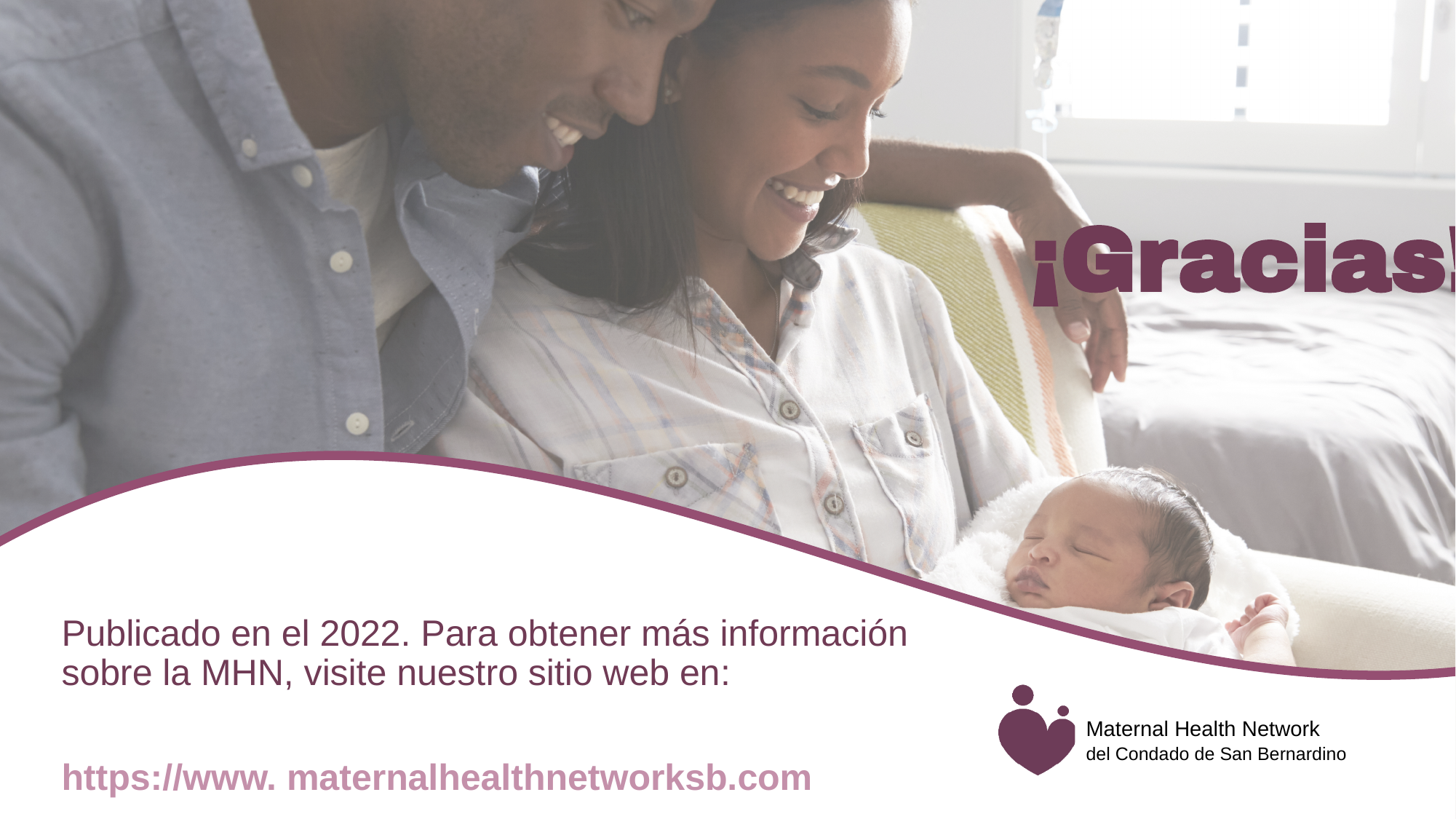

# ¡Gracias!
Publicado en el 2022. Para obtener más información sobre la MHN, visite nuestro sitio web en:

https://www. maternalhealthnetworksb.com

Maternal Health Network
del Condado de San Bernardino